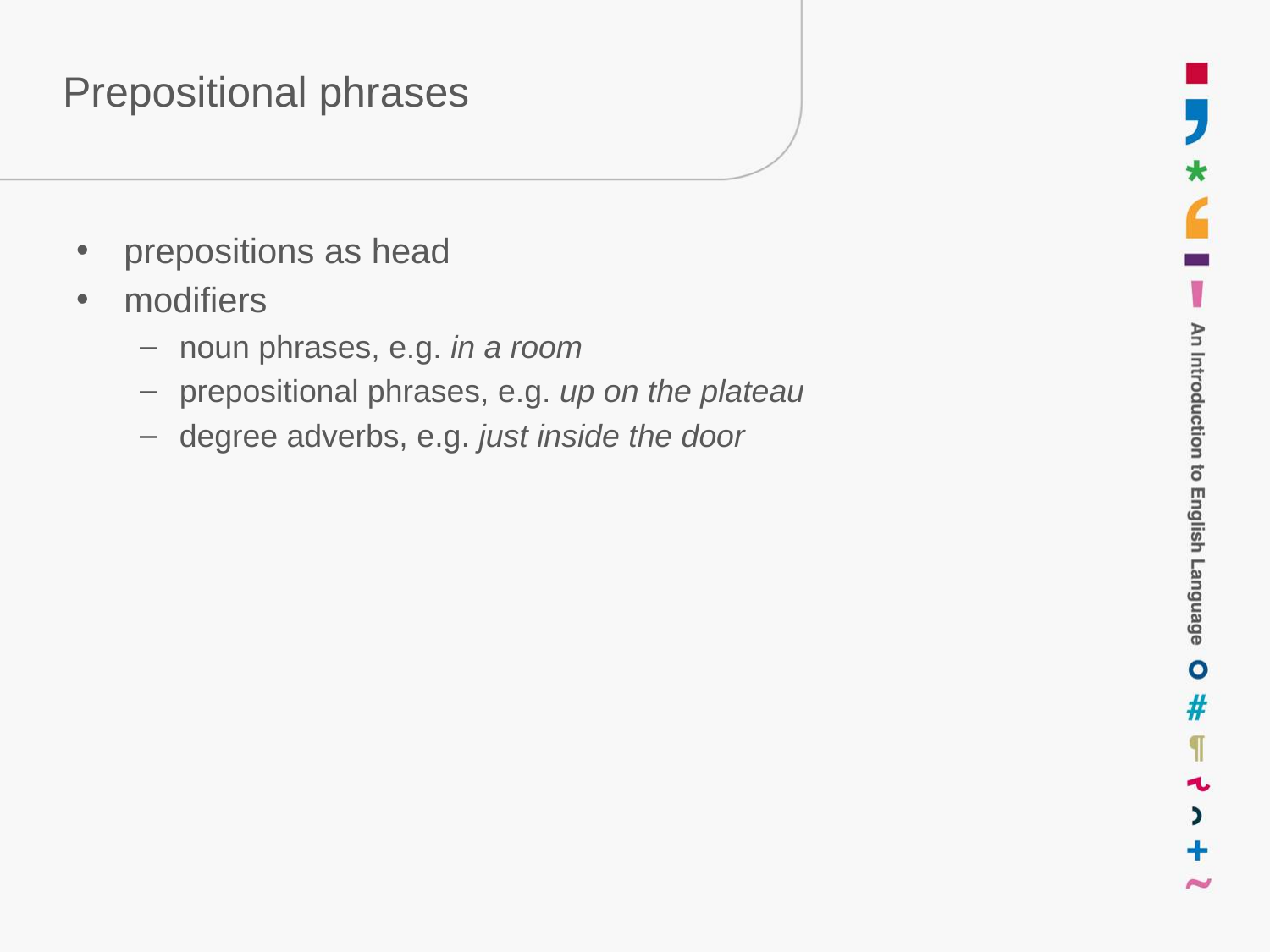

# Prepositional phrases
prepositions as head
modifiers
noun phrases, e.g. in a room
prepositional phrases, e.g. up on the plateau
degree adverbs, e.g. just inside the door